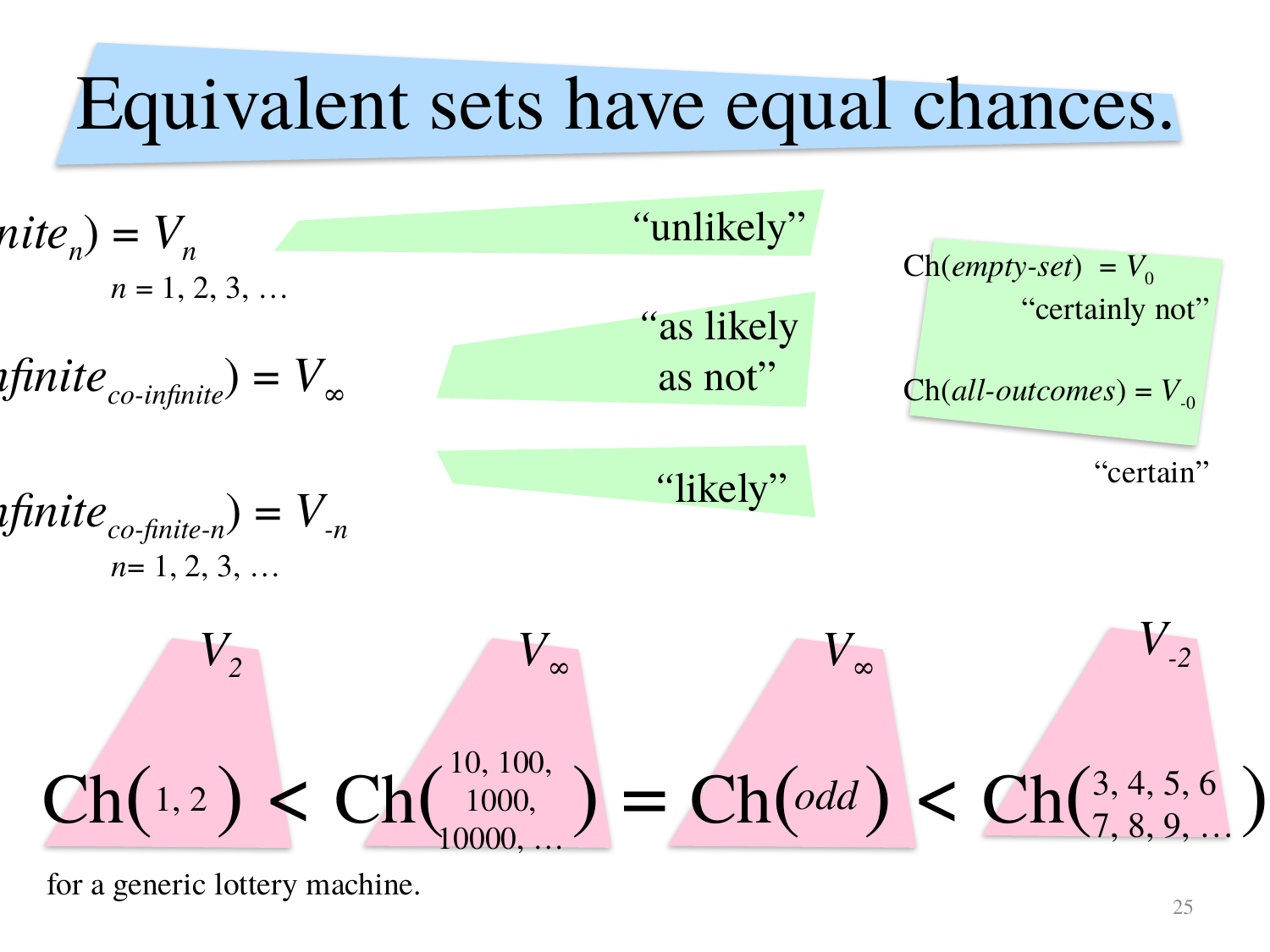

# Equivalent sets have equal chances.

“unlikely”
Ch(finiten) = Vn
n = 1, 2, 3, …

Ch(infiniteco-infinite) = V∞
Ch(infiniteco-finite-n) = V-n
n= 1, 2, 3, …

Ch(empty-set)  = V0
 “certainly not”

Ch(all-outcomes) = V-0
“certain”

“as likely
as not”

“likely”
V-2

V2

V∞

V∞

Ch(   ) < Ch(      ) = Ch(   ) < Ch(       )
10, 100,
1000,
10000, …
3, 4, 5, 6
7, 8, 9, …
odd
1, 2
for a generic lottery machine.
25